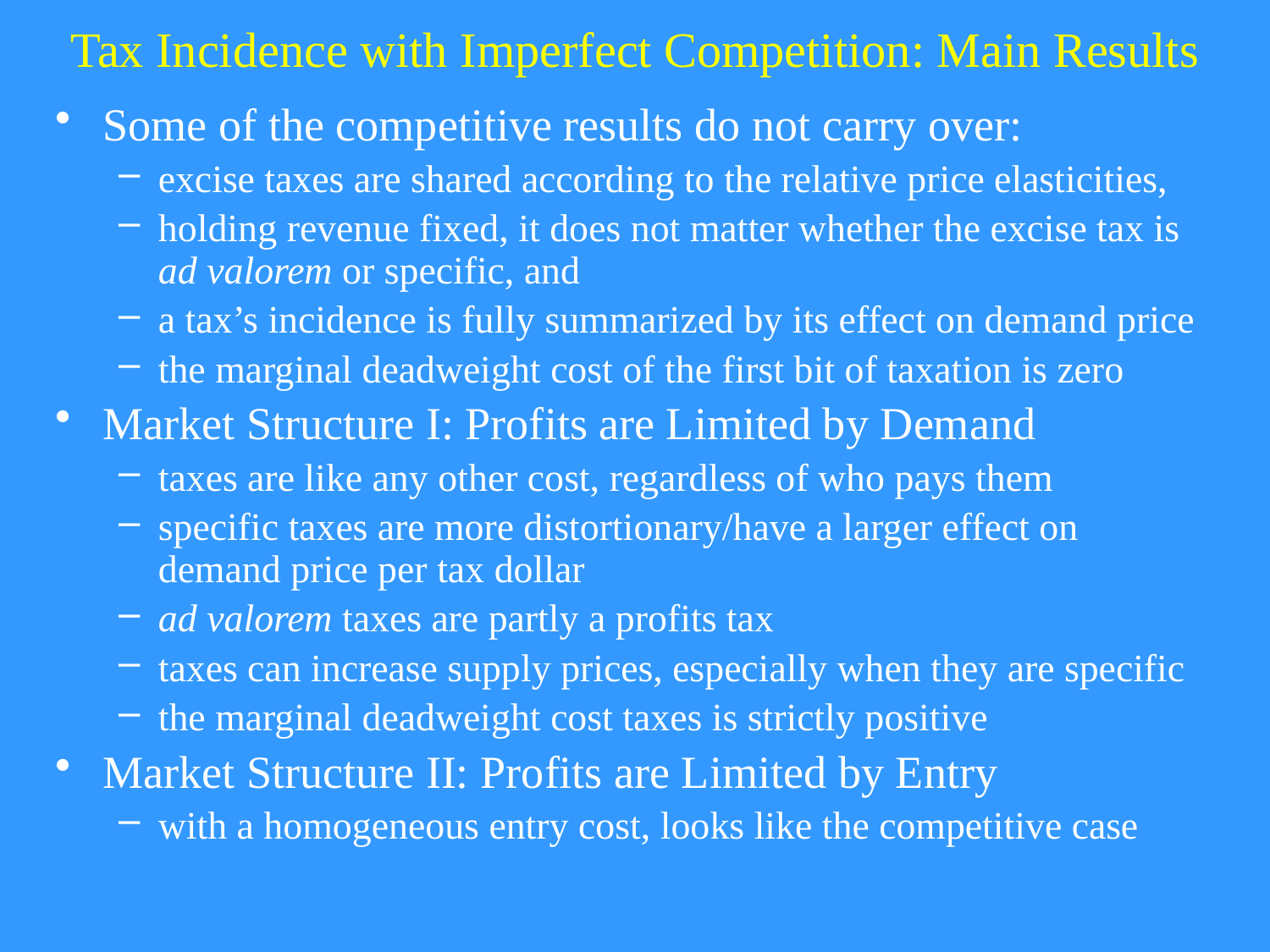

# Tax Incidence with Imperfect Competition: Main Results
Some of the competitive results do not carry over:
excise taxes are shared according to the relative price elasticities,
holding revenue fixed, it does not matter whether the excise tax is ad valorem or specific, and
a tax’s incidence is fully summarized by its effect on demand price
the marginal deadweight cost of the first bit of taxation is zero
Market Structure I: Profits are Limited by Demand
taxes are like any other cost, regardless of who pays them
specific taxes are more distortionary/have a larger effect on demand price per tax dollar
ad valorem taxes are partly a profits tax
taxes can increase supply prices, especially when they are specific
the marginal deadweight cost taxes is strictly positive
Market Structure II: Profits are Limited by Entry
with a homogeneous entry cost, looks like the competitive case